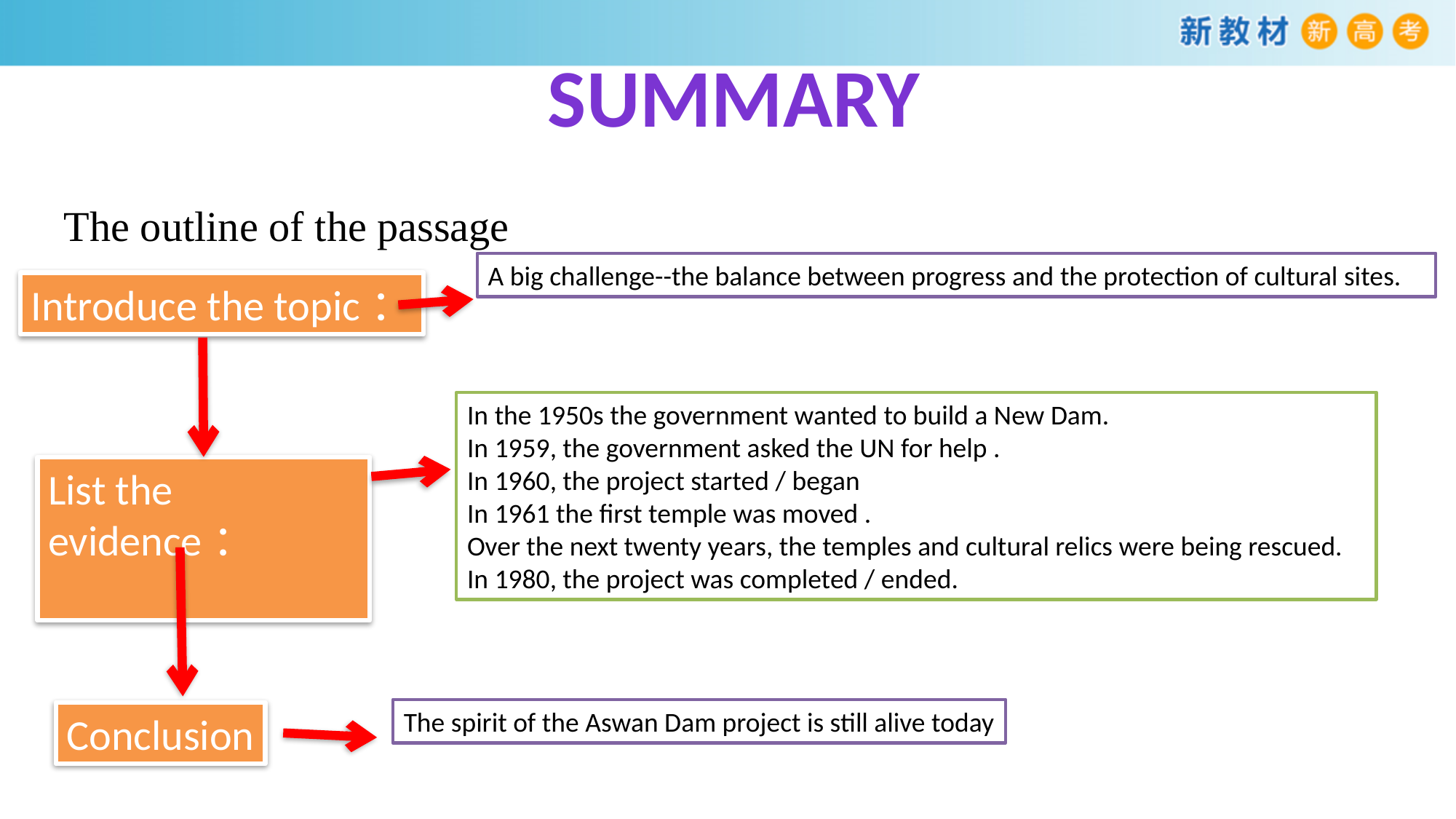

Summary
The outline of the passage
A big challenge--the balance between progress and the protection of cultural sites.
Introduce the topic：

In the 1950s the government wanted to build a New Dam.
In 1959, the government asked the UN for help .
In 1960, the project started / began
In 1961 the first temple was moved .
Over the next twenty years, the temples and cultural relics were being rescued.
In 1980, the project was completed / ended.

List the evidence：

The spirit of the Aswan Dam project is still alive today
Conclusion